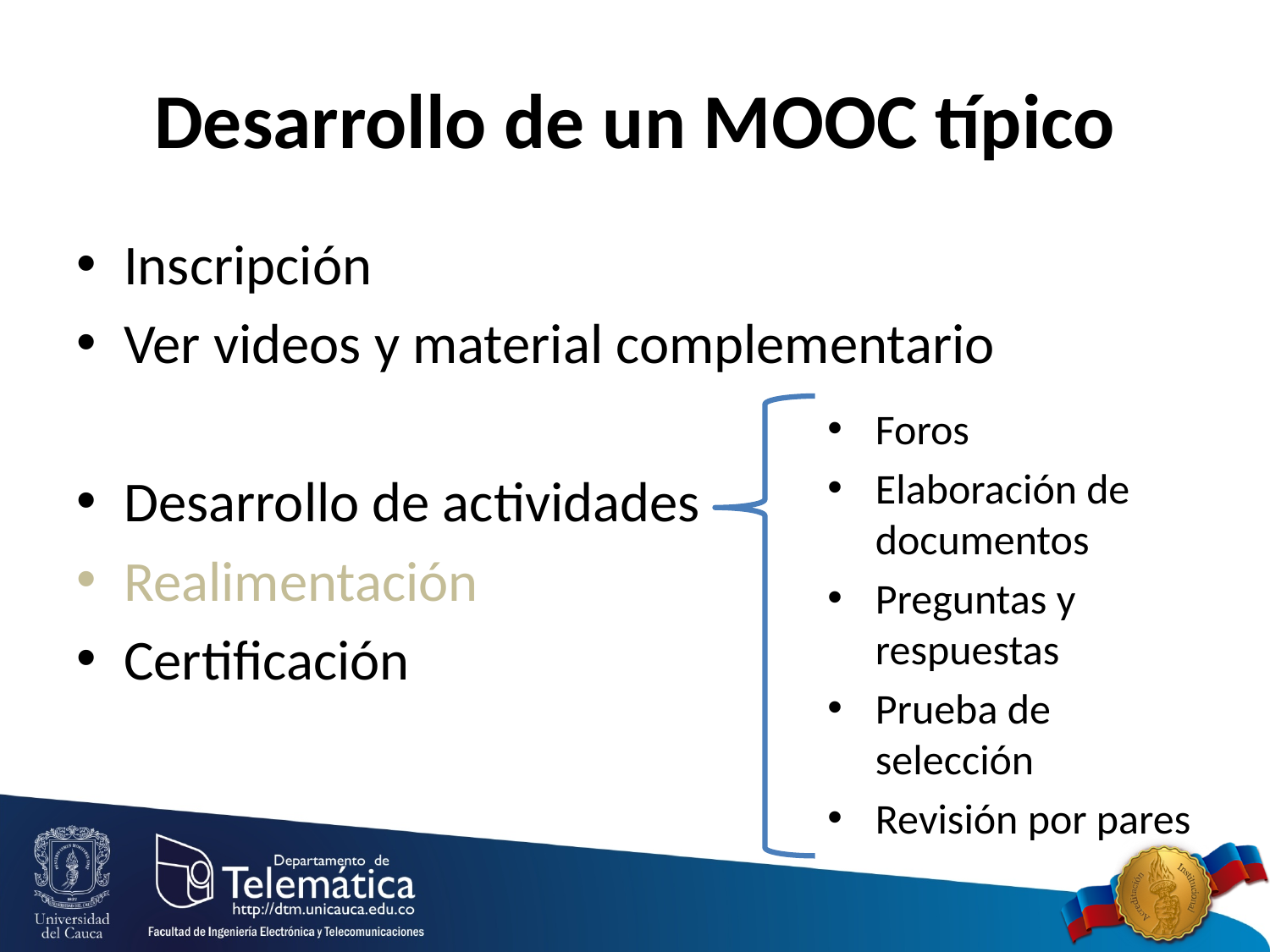

# Desarrollo de un MOOC típico
Inscripción
Ver videos y material complementario

Desarrollo de actividades
Realimentación
Certificación

Foros
Elaboración de documentos
Preguntas y respuestas
Prueba de selección
Revisión por pares